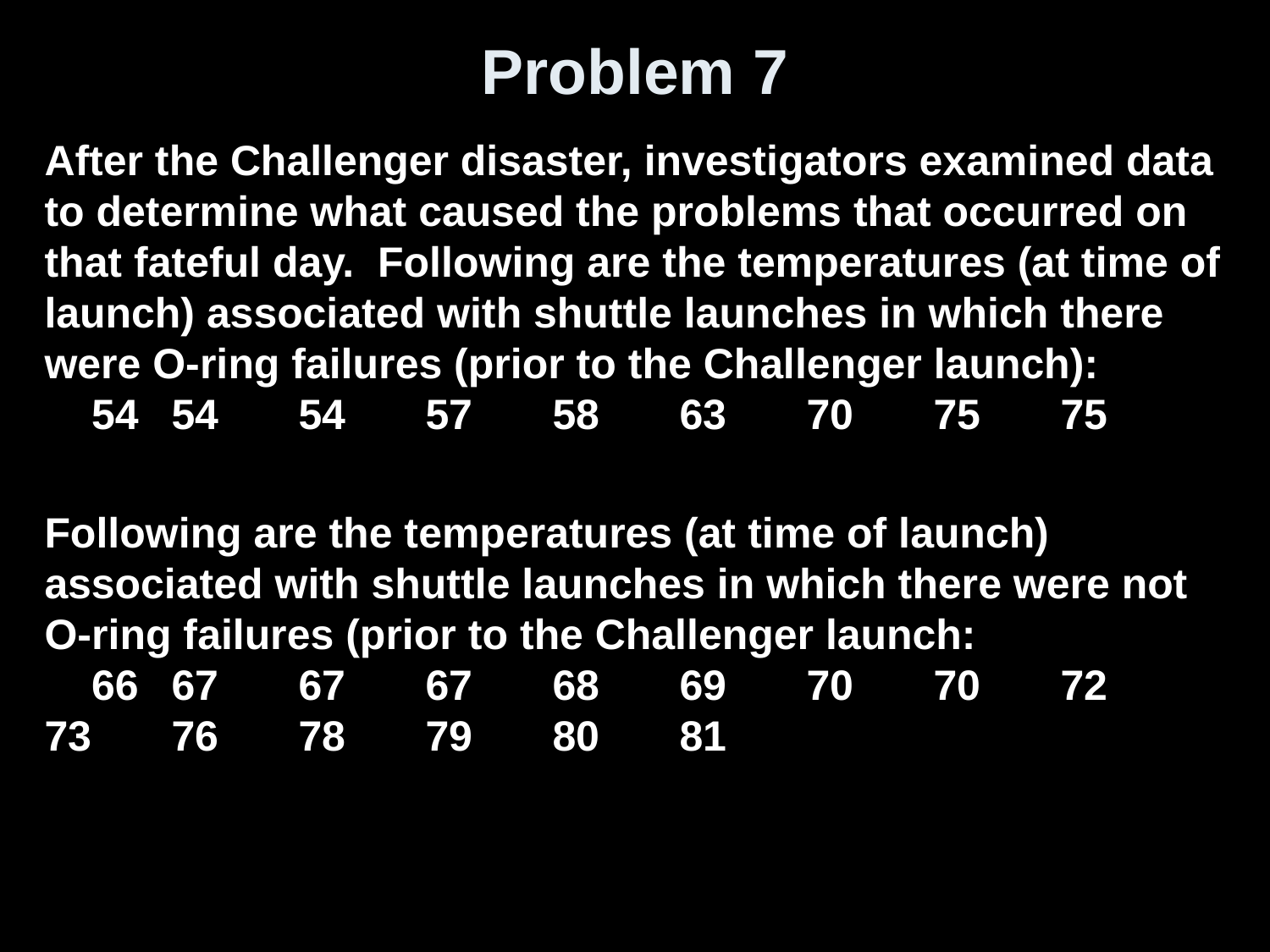

# Problem 7
After the Challenger disaster, investigators examined data to determine what caused the problems that occurred on that fateful day.  Following are the temperatures (at time of launch) associated with shuttle launches in which there were O-ring failures (prior to the Challenger launch):
    54	54	54	57	58	63	70	75	75

Following are the temperatures (at time of launch) associated with shuttle launches in which there were not O-ring failures (prior to the Challenger launch:
    66	67	67	67	68	69	70	70	72	73	76	78	79	80	81